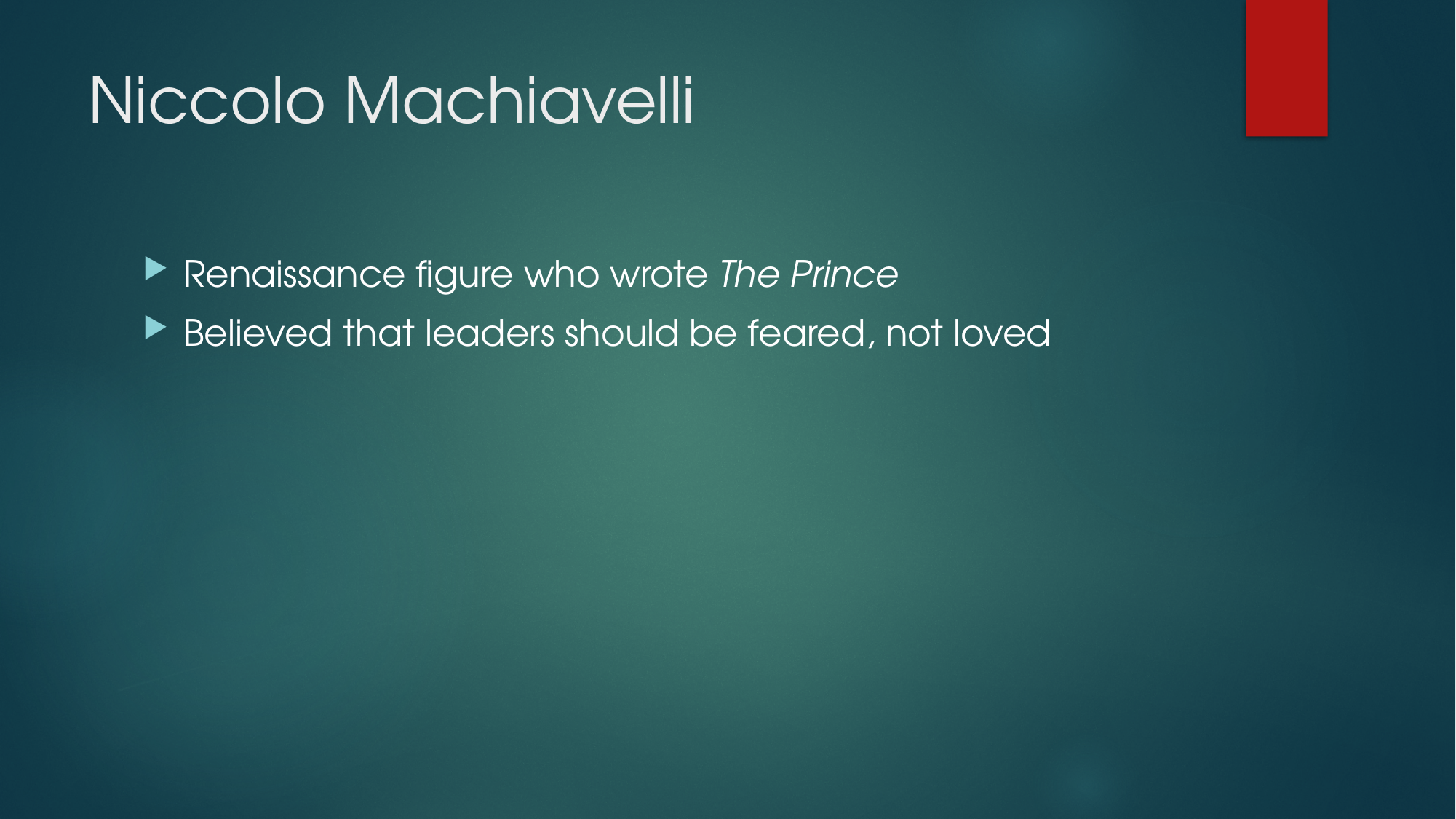

# Niccolo Machiavelli
Renaissance figure who wrote The Prince
Believed that leaders should be feared, not loved